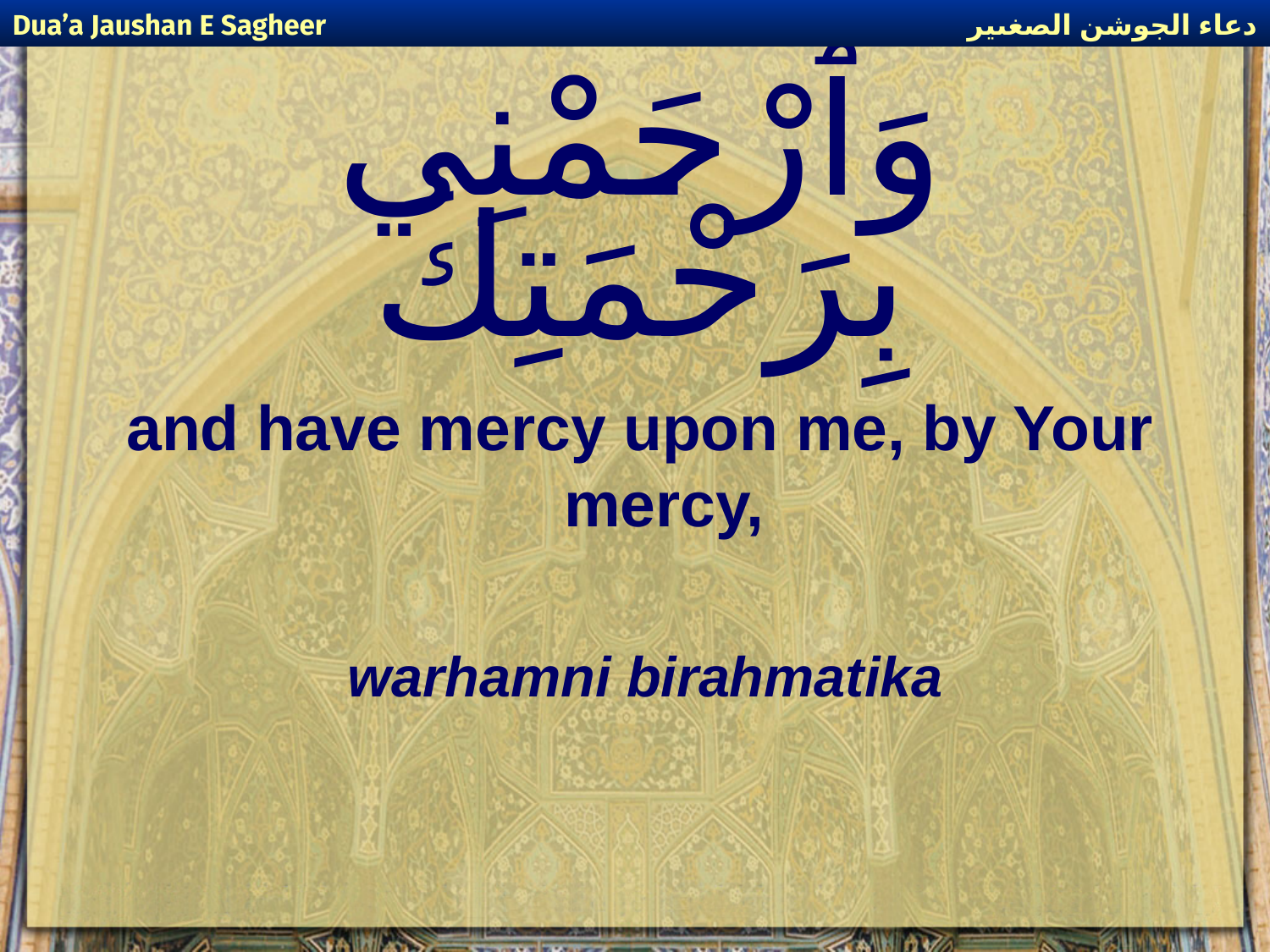

دعاء الجوشن الصغىير
Dua’a Jaushan E Sagheer
# وَٱرْحَمْنِي بِرَحْمَتِكَ
and have mercy upon me, by Your mercy,
warhamni birahmatika